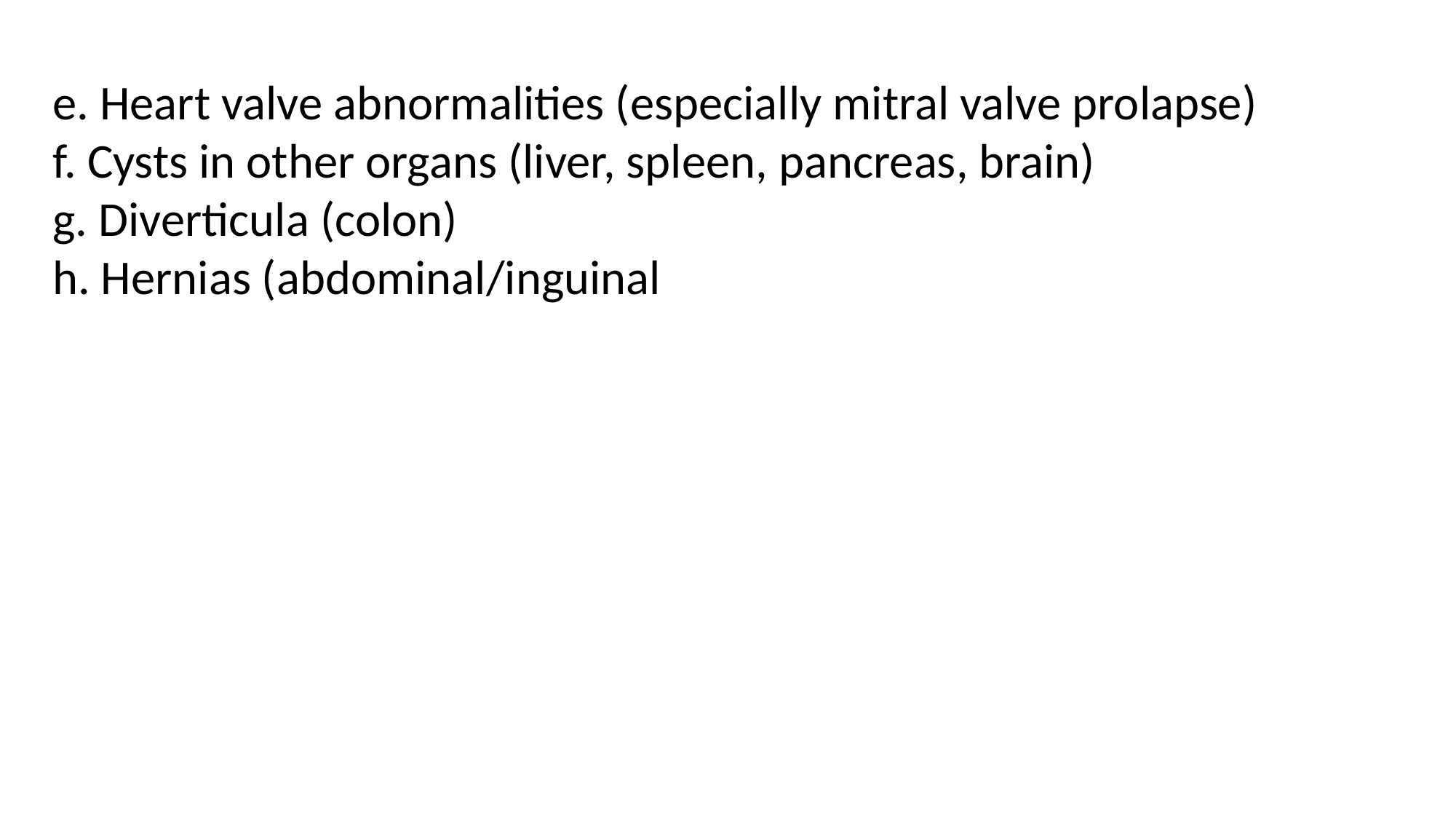

e. Heart valve abnormalities (especially mitral valve prolapse)
f. Cysts in other organs (liver, spleen, pancreas, brain)
g. Diverticula (colon)
h. Hernias (abdominal/inguinal